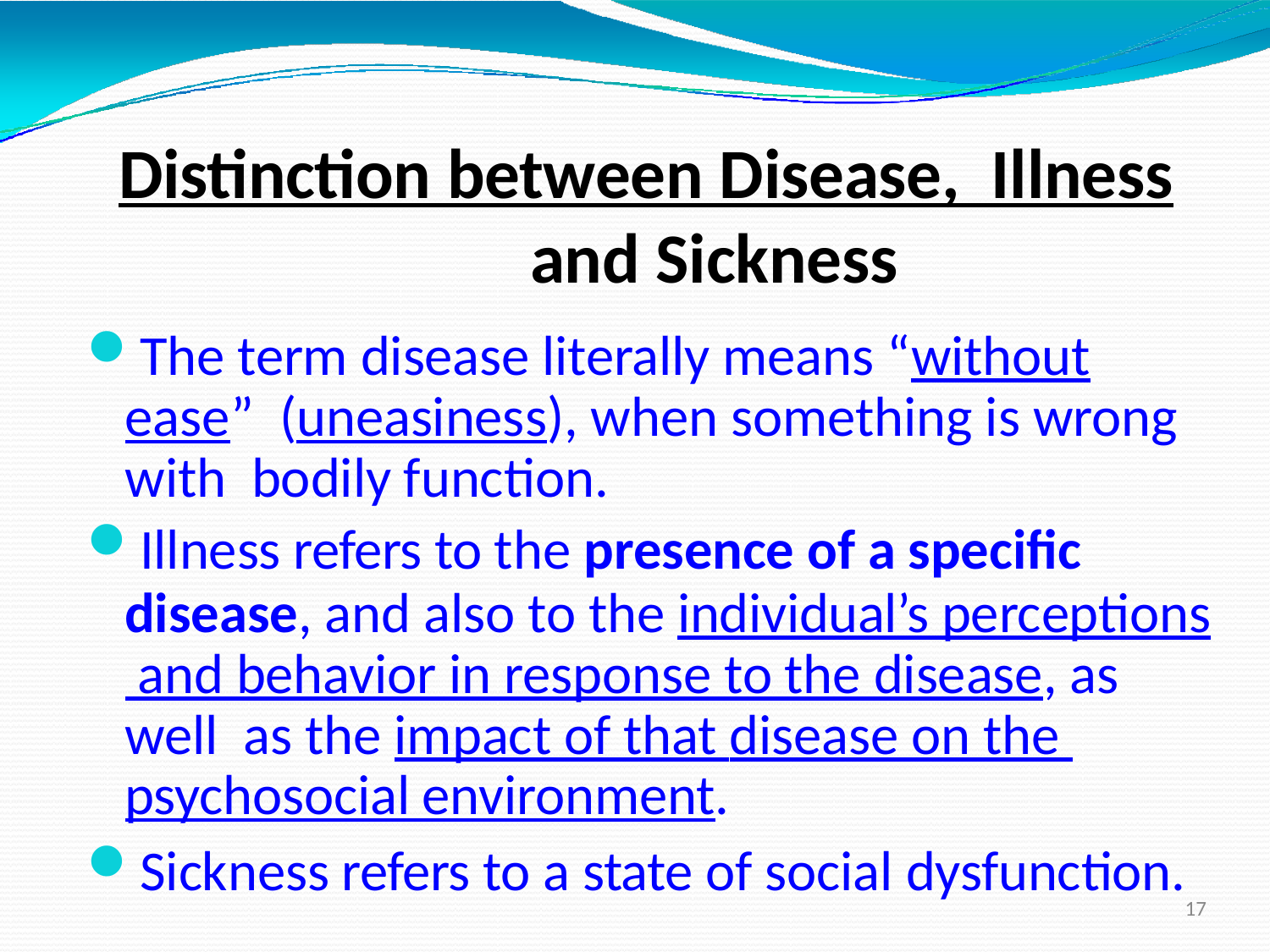

# Distinction between Disease,  Illness and Sickness
The term disease literally means “without ease”  (uneasiness), when something is wrong with  bodily function.
Illness refers to the presence of a specific
disease, and also to the individual’s perceptions  and behavior in response to the disease, as well  as the impact of that disease on the  psychosocial environment.
Sickness refers to a state of social dysfunction.
17